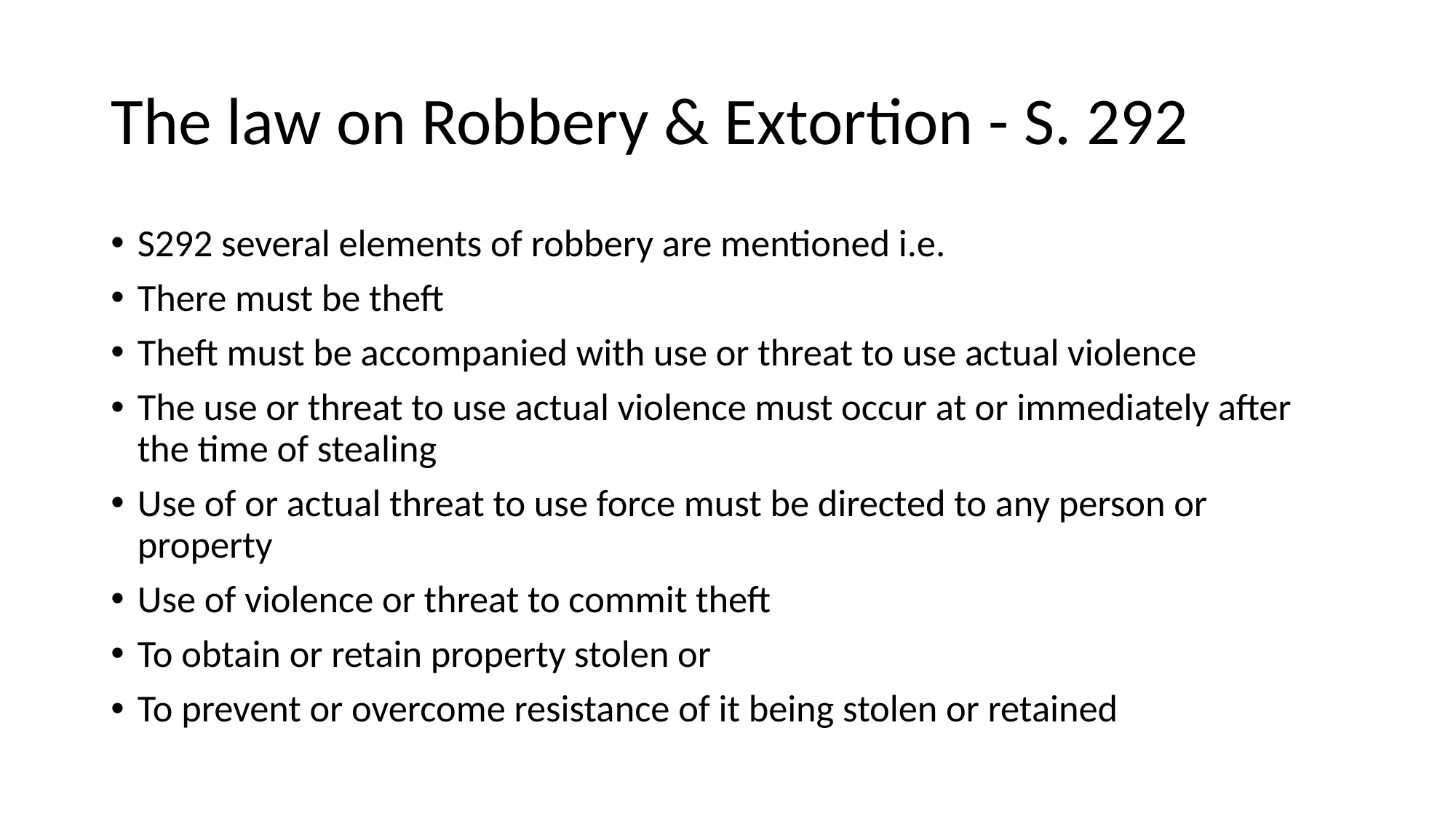

# The law on Robbery & Extortion - S. 292
S292 several elements of robbery are mentioned i.e.
There must be theft
Theft must be accompanied with use or threat to use actual violence
The use or threat to use actual violence must occur at or immediately after the time of stealing
Use of or actual threat to use force must be directed to any person or property
Use of violence or threat to commit theft
To obtain or retain property stolen or
To prevent or overcome resistance of it being stolen or retained